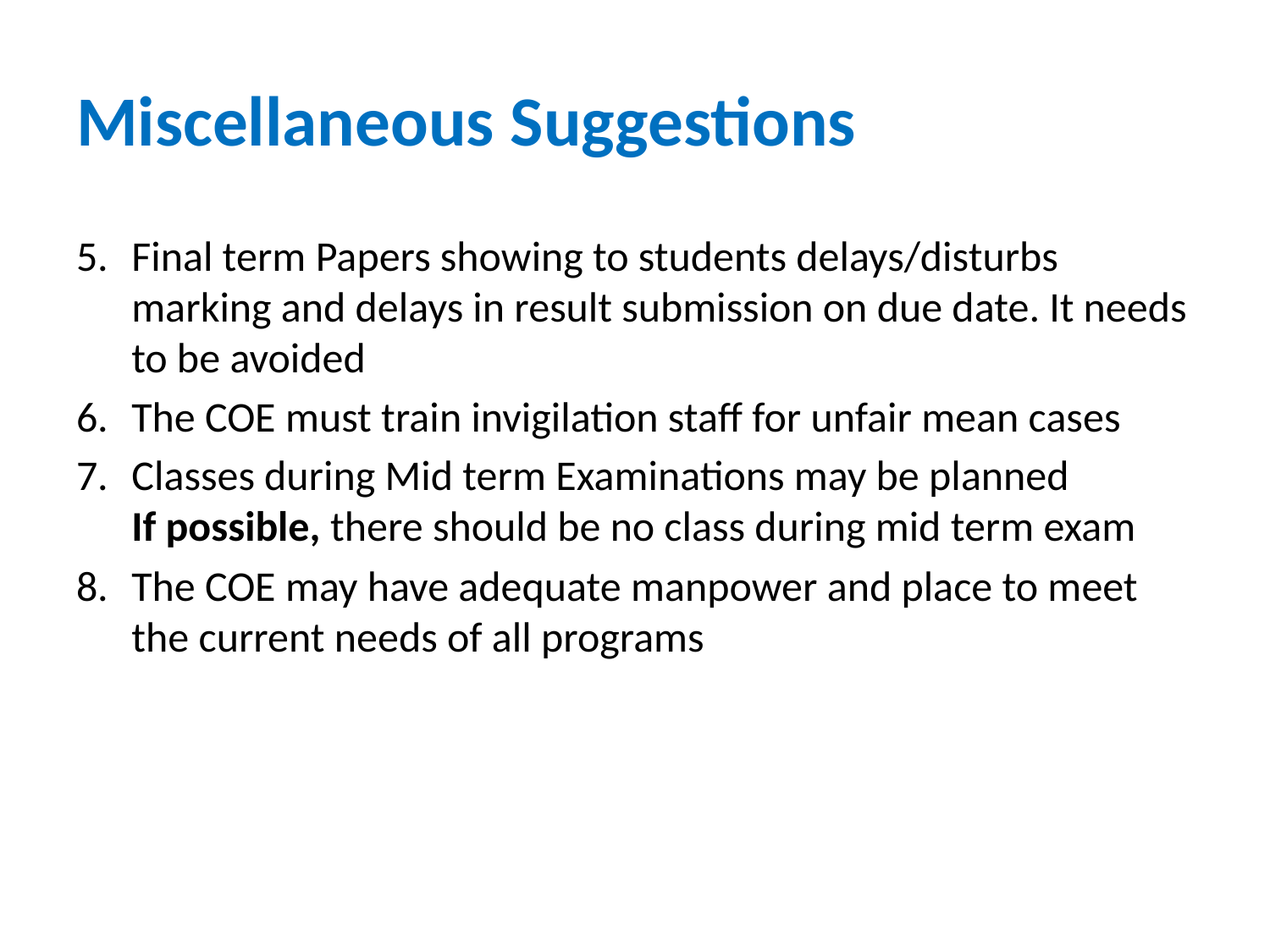

# Miscellaneous Suggestions
Final term Papers showing to students delays/disturbs marking and delays in result submission on due date. It needs to be avoided
The COE must train invigilation staff for unfair mean cases
Classes during Mid term Examinations may be planned If possible, there should be no class during mid term exam
The COE may have adequate manpower and place to meet the current needs of all programs